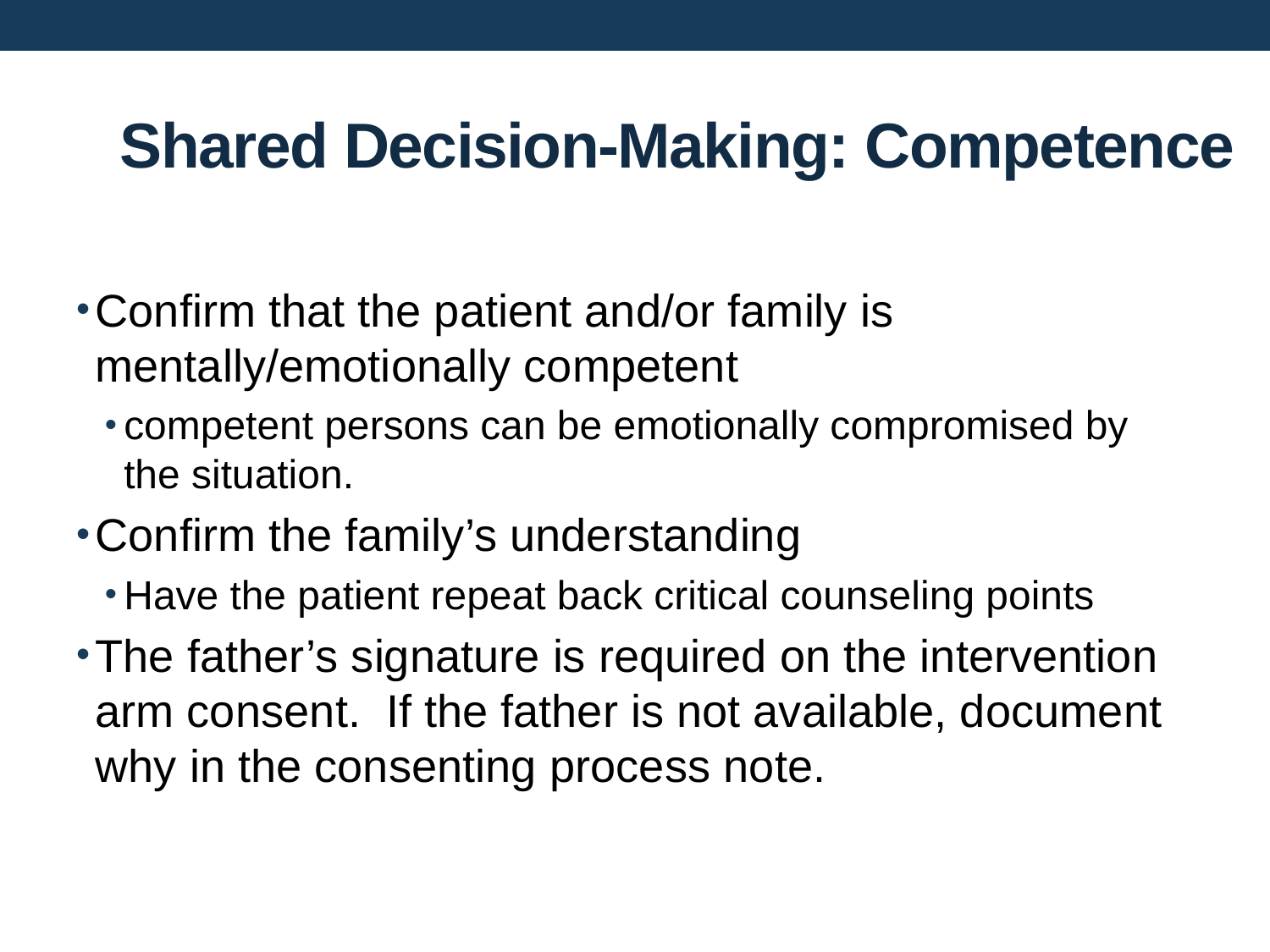

# Shared Decision-Making: Competence
Confirm that the patient and/or family is mentally/emotionally competent
competent persons can be emotionally compromised by the situation.
Confirm the family’s understanding
Have the patient repeat back critical counseling points
The father’s signature is required on the intervention arm consent.  If the father is not available, document why in the consenting process note.